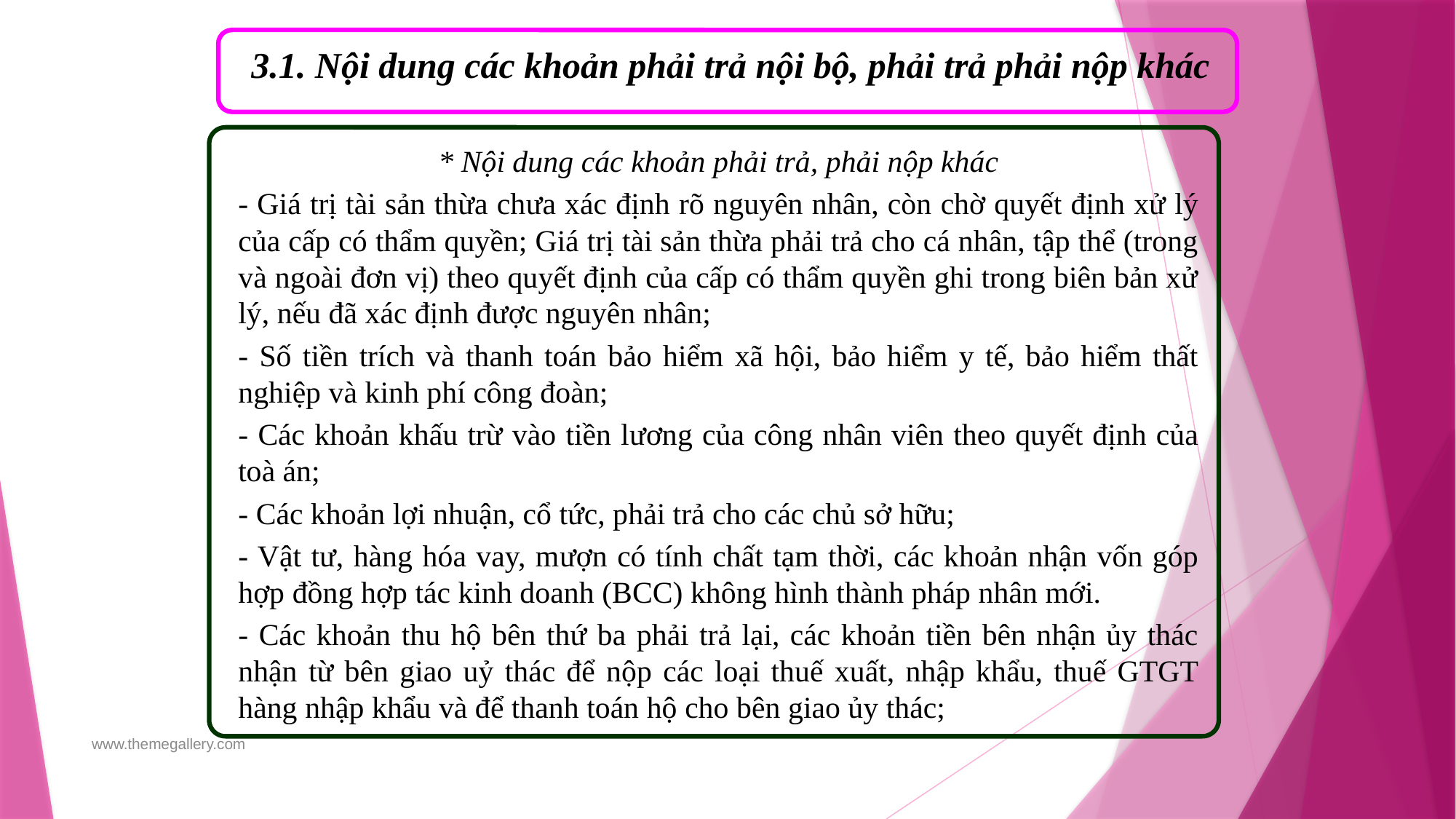

3.1. Nội dung các khoản phải trả nội bộ, phải trả phải nộp khác

* Nội dung các khoản phải trả, phải nộp khác
- Giá trị tài sản thừa ch­ưa xác định rõ nguyên nhân, còn chờ quyết định xử lý của cấp có thẩm quyền; Giá trị tài sản thừa phải trả cho cá nhân, tập thể (trong và ngoài đơn vị) theo quyết định của cấp có thẩm quyền ghi trong biên bản xử lý, nếu đã xác định đư­ợc nguyên nhân;
- Số tiền trích và thanh toán bảo hiểm xã hội, bảo hiểm y tế, bảo hiểm thất nghiệp và kinh phí công đoàn;
- Các khoản khấu trừ vào tiền l­ương của công nhân viên theo quyết định của toà án;
- Các khoản lợi nhuận, cổ tức, phải trả cho các chủ sở hữu;
- Vật tư, hàng hóa vay, m­ượn có tính chất tạm thời, các khoản nhận vốn góp hợp đồng hợp tác kinh doanh (BCC) không hình thành pháp nhân mới.
- Các khoản thu hộ bên thứ ba phải trả lại, các khoản tiền bên nhận ủy thác nhận từ bên giao uỷ thác để nộp các loại thuế xuất, nhập khẩu, thuế GTGT hàng nhập khẩu và để thanh toán hộ cho bên giao ủy thác;
www.themegallery.com